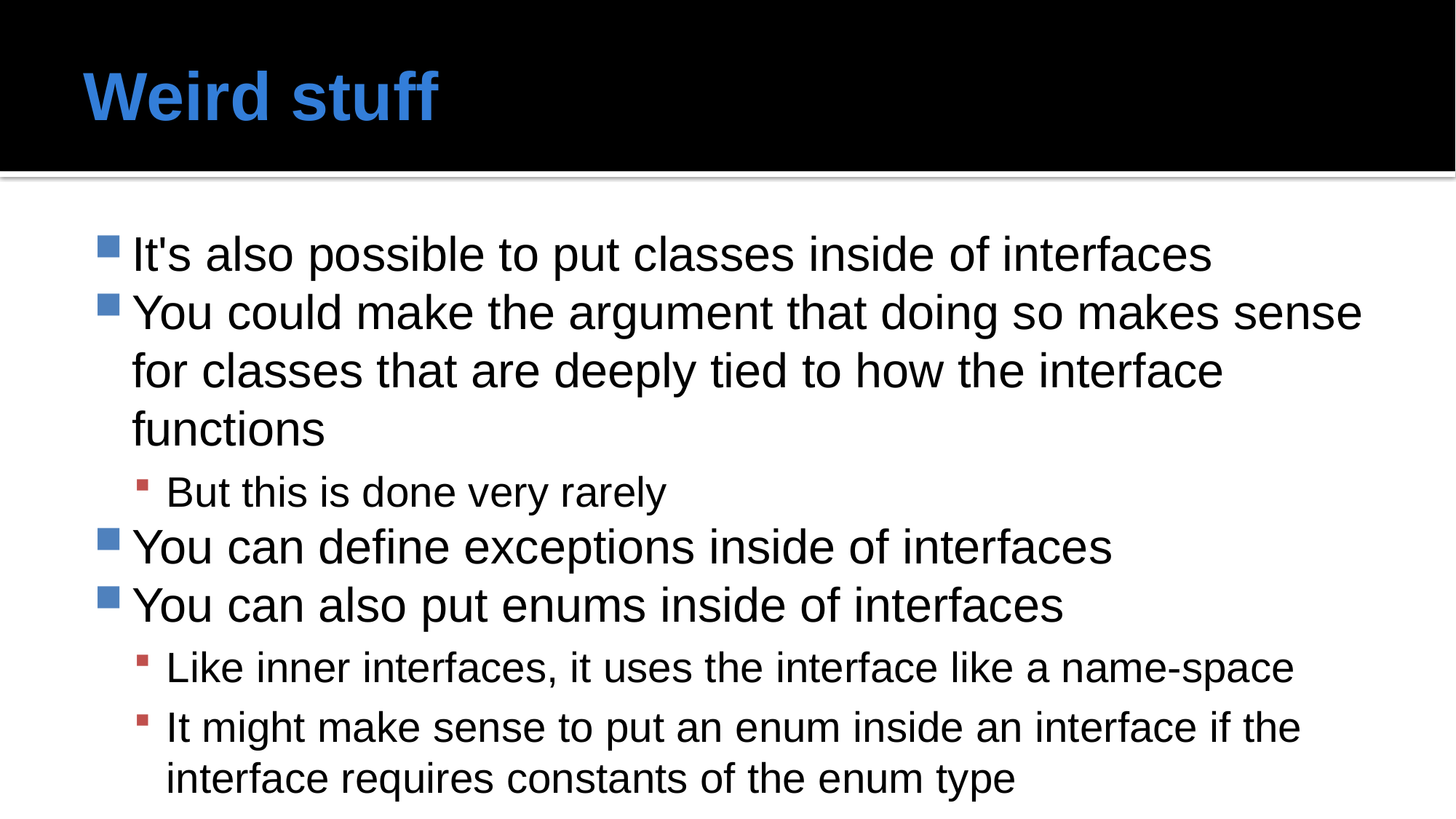

# Weird stuff
It's also possible to put classes inside of interfaces
You could make the argument that doing so makes sense for classes that are deeply tied to how the interface functions
But this is done very rarely
You can define exceptions inside of interfaces
You can also put enums inside of interfaces
Like inner interfaces, it uses the interface like a name-space
It might make sense to put an enum inside an interface if the interface requires constants of the enum type